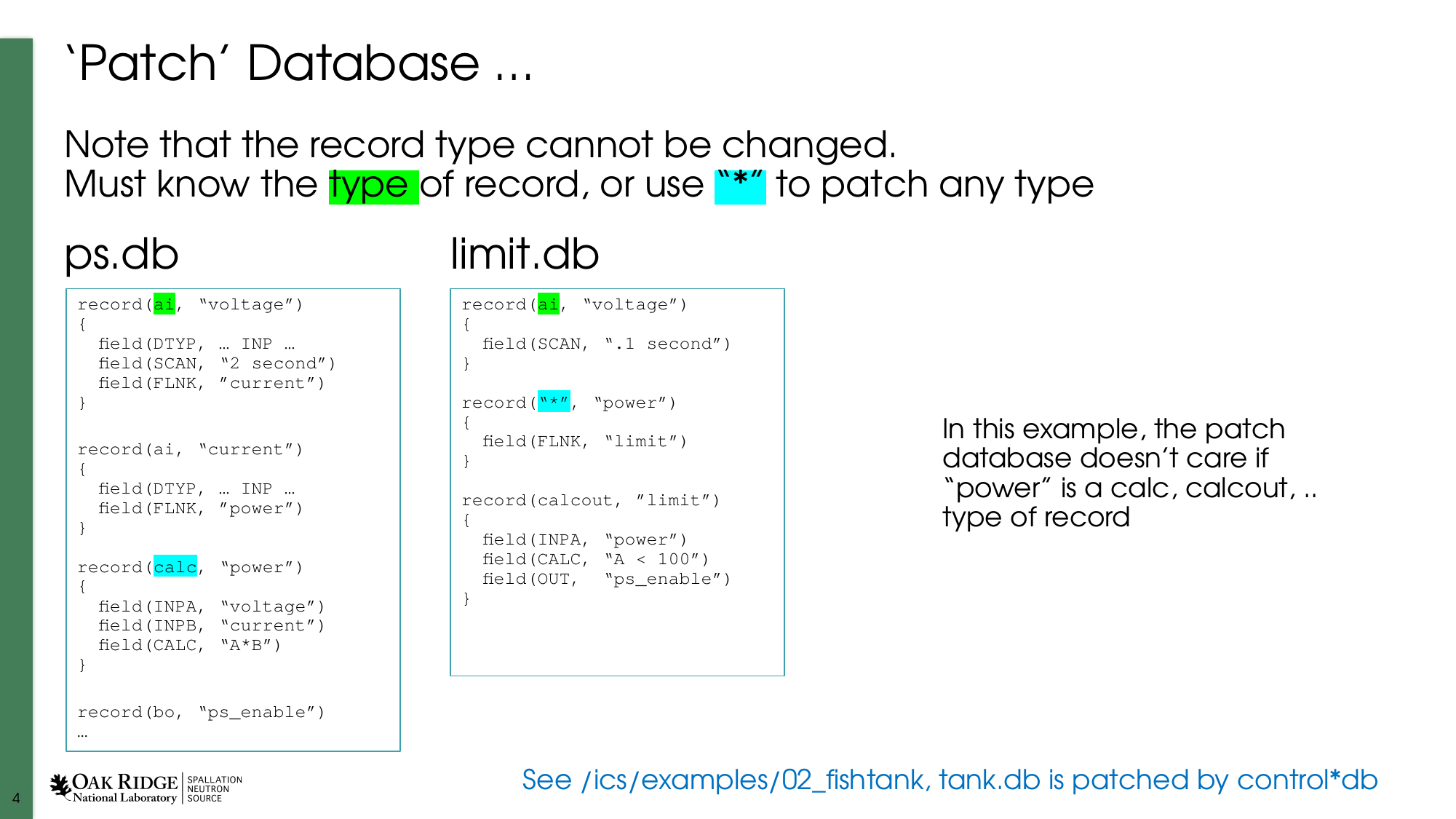

# ‘Patch’ Database …
Note that the record type cannot be changed.
Must know the type of record, or use “*” to patch any type
ps.db                       limit.db
record(ai, “voltage”)
{
  field(DTYP, … INP …
  field(SCAN, “2 second”)
  field(FLNK, ”current”)
}
record(ai, “current”)
{
  field(DTYP, … INP …
  field(FLNK, ”power”)
}
record(calc, “power”)
{
  field(INPA, “voltage”)
  field(INPB, “current”)
  field(CALC, “A*B”)
}
record(bo, “ps_enable”)
…

record(ai, “voltage”)
{
  field(SCAN, “.1 second”)
}
record(“*”, “power”)
{
  field(FLNK, “limit”)
}
record(calcout, ”limit”)
{
  field(INPA, “power”)
  field(CALC, “A < 100”)
  field(OUT,  “ps_enable”)
}
In this example, the patch database doesn’t care if “power” is a calc, calcout, .. type of record
See /ics/examples/02_fishtank, tank.db is patched by control*db